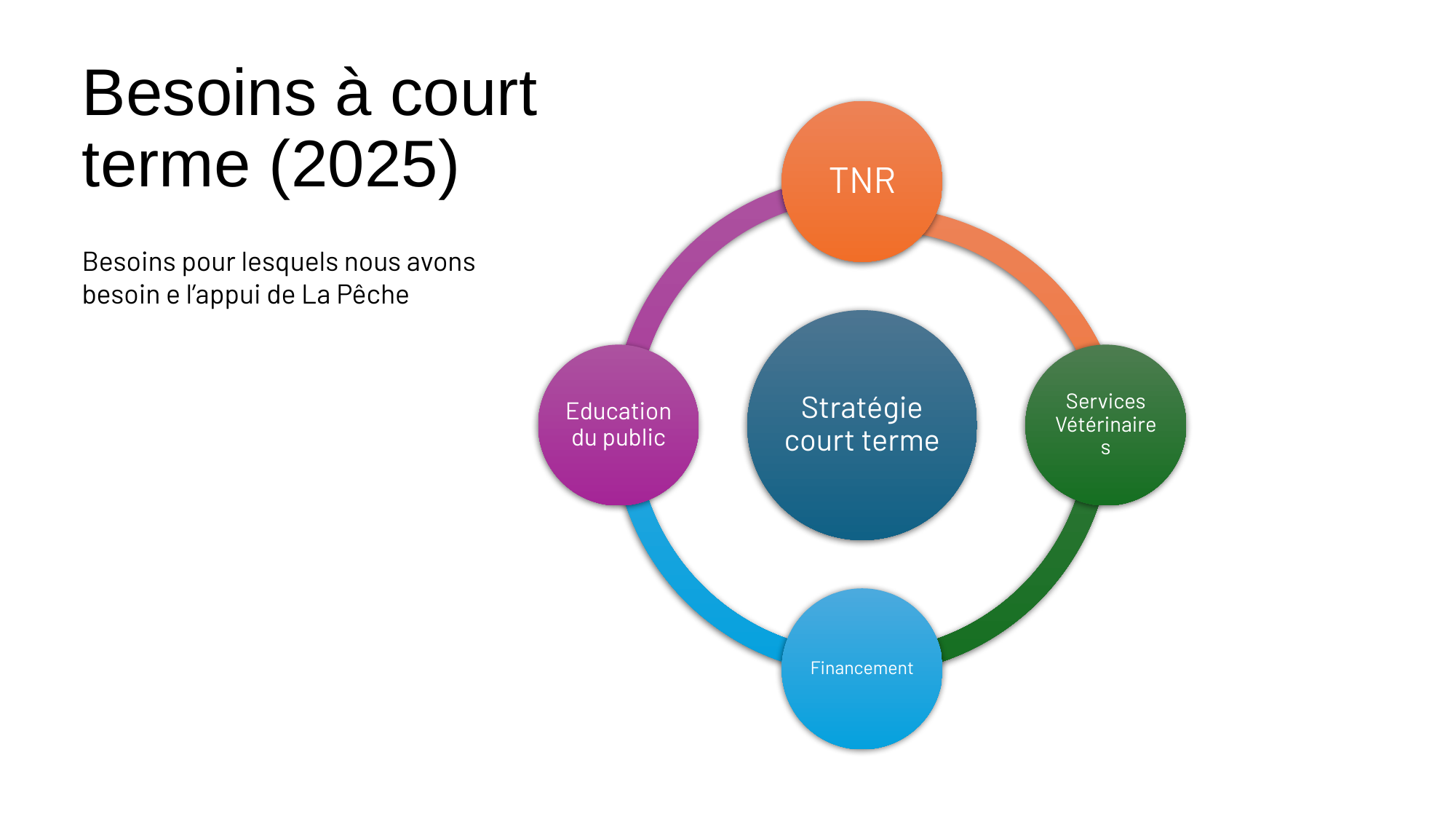

# Besoins à court terme (2025)
Stratégie court terme
TNR
Services Vétérinaires
Financement
Education du public
Besoins pour lesquels nous avons besoin e l’appui de La Pêche